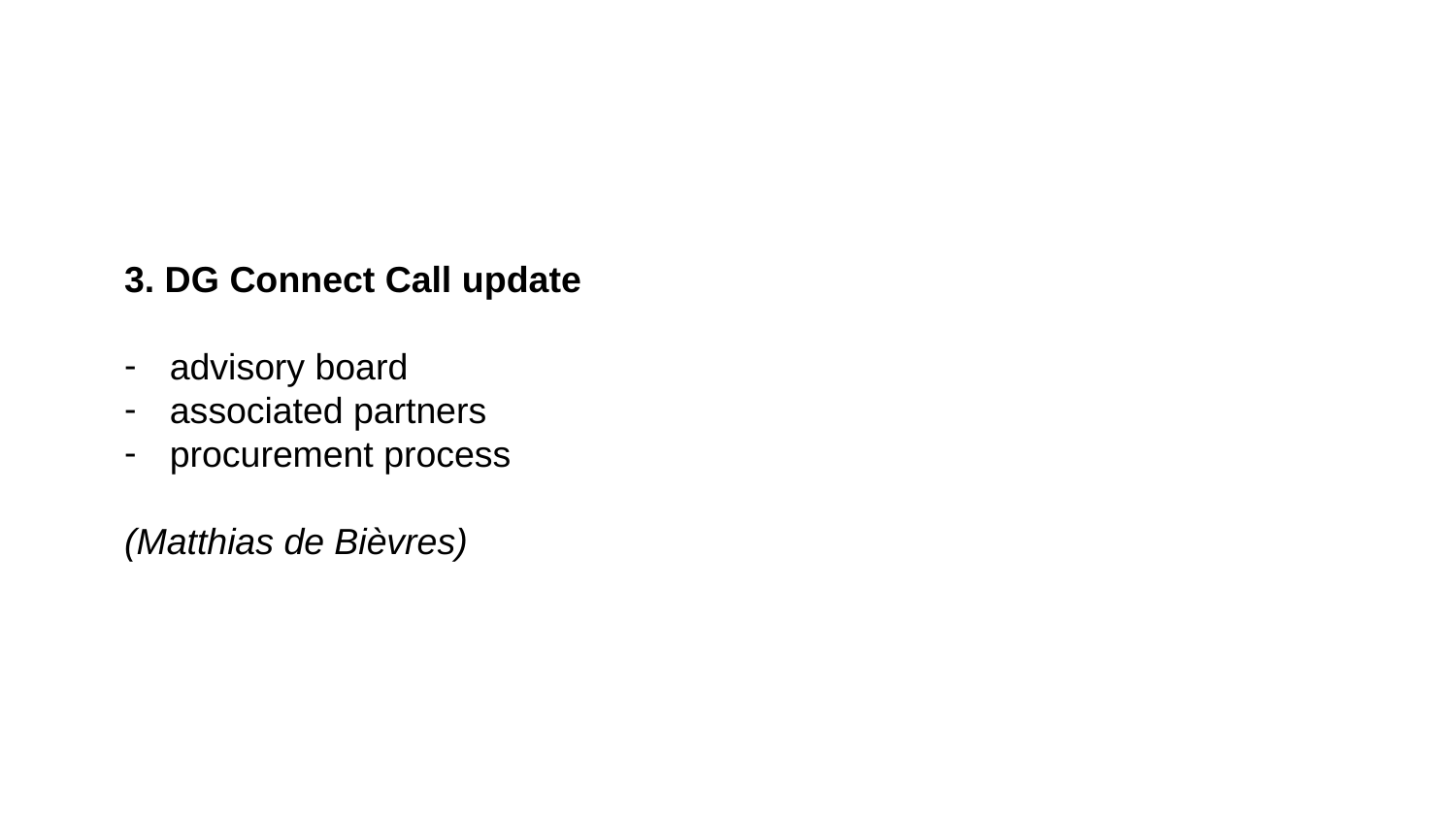

3. DG Connect Call update
advisory board
associated partners
procurement process

(Matthias de Bièvres)

7